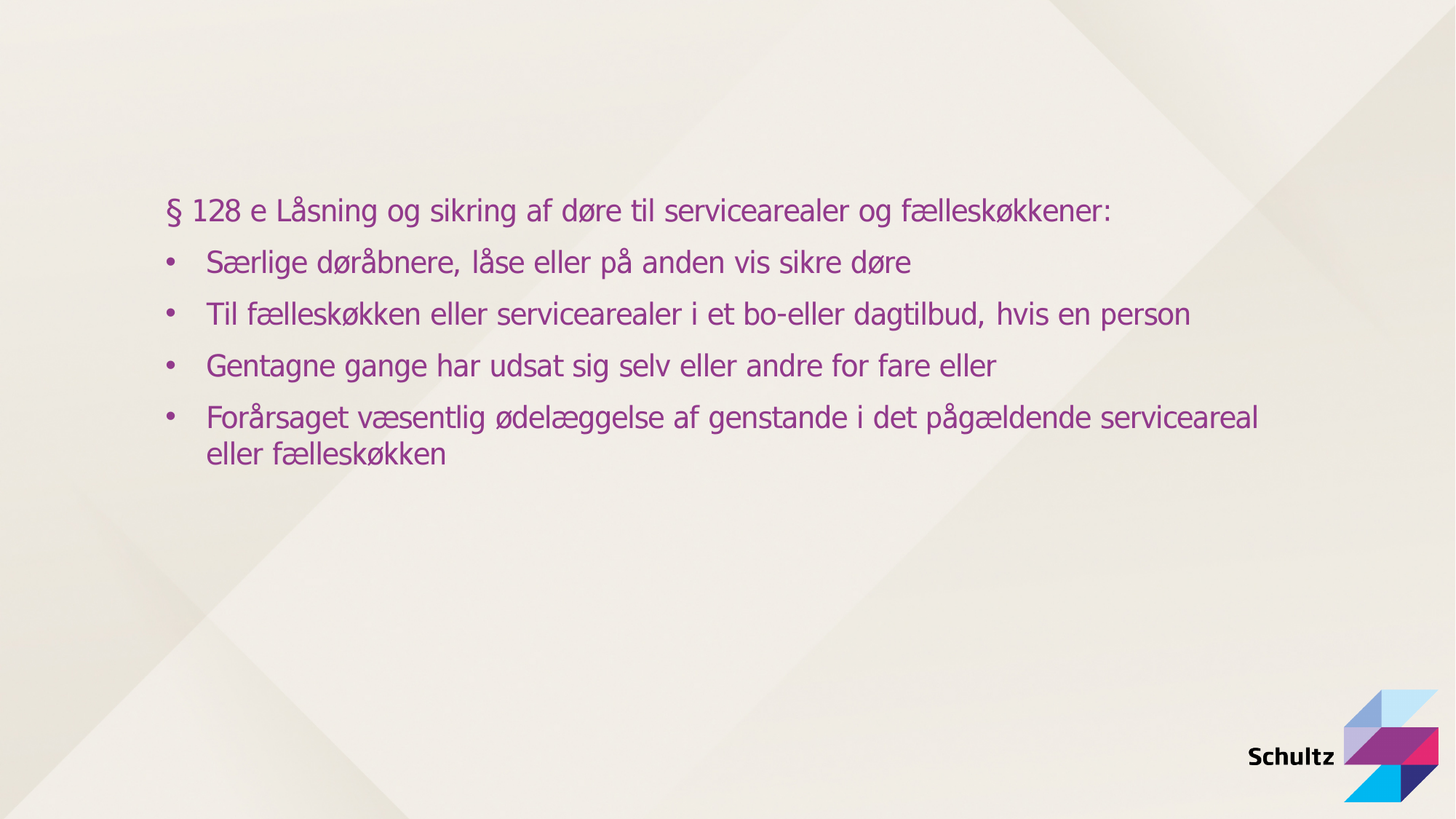

§ 128 e Låsning og sikring af døre til servicearealer og fælleskøkkener:
Særlige døråbnere, låse eller på anden vis sikre døre
Til fælleskøkken eller servicearealer i et bo-eller dagtilbud, hvis en person
Gentagne gange har udsat sig selv eller andre for fare eller
Forårsaget væsentlig ødelæggelse af genstande i det pågældende serviceareal eller fælleskøkken